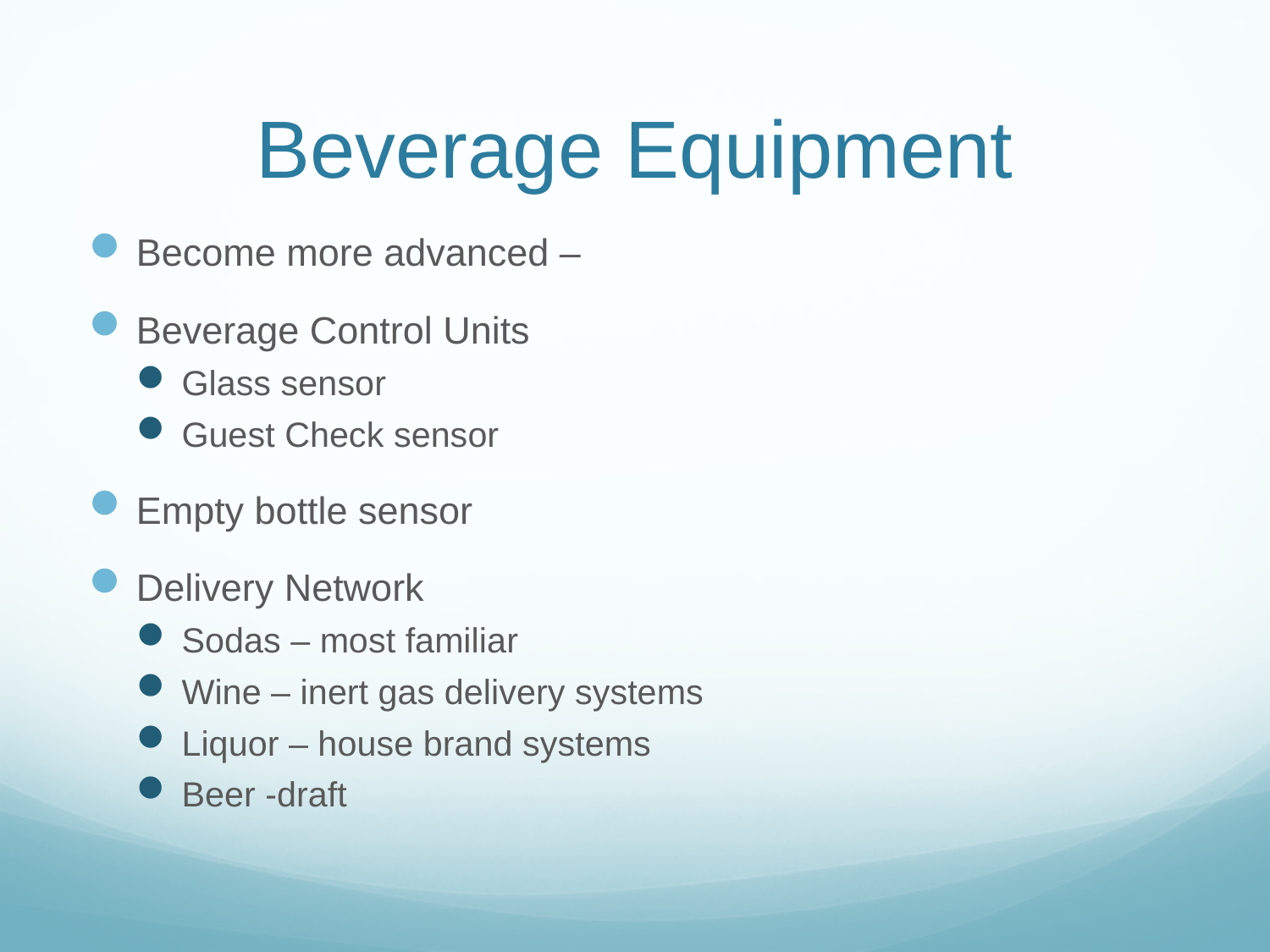

# Beverage Equipment
Become more advanced –
Beverage Control Units
Glass sensor
Guest Check sensor
Empty bottle sensor
Delivery Network
Sodas – most familiar
Wine – inert gas delivery systems
Liquor – house brand systems
Beer -draft